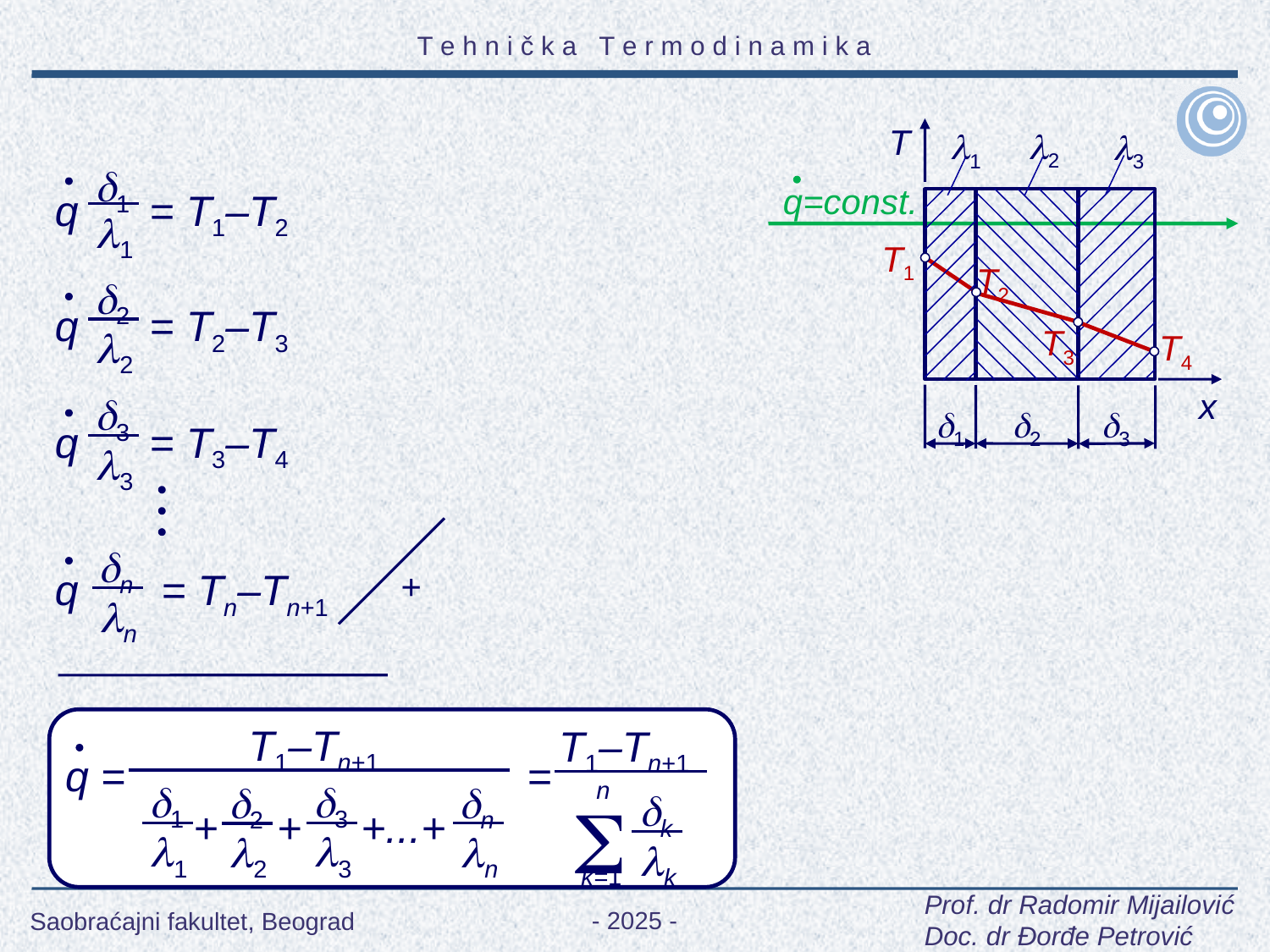

T
λ2
λ1
λ3

q=const.

T1

T2

T3
T4

x

δ1
δ2
δ3

δ1
q      = T1–T2

λ1
δ2
q      = T2–T3

λ2
δ3
q      = T3–T4

λ3

δn

q       = Tn–Tn+1

+
λn

T1–Tn+1
T1–Tn+1

q =                                  =

δ1
δ3
Σ
δ2
δn
n
δk
+     +     +...+
λ1
λ3
λn
λ2
λk
k=1